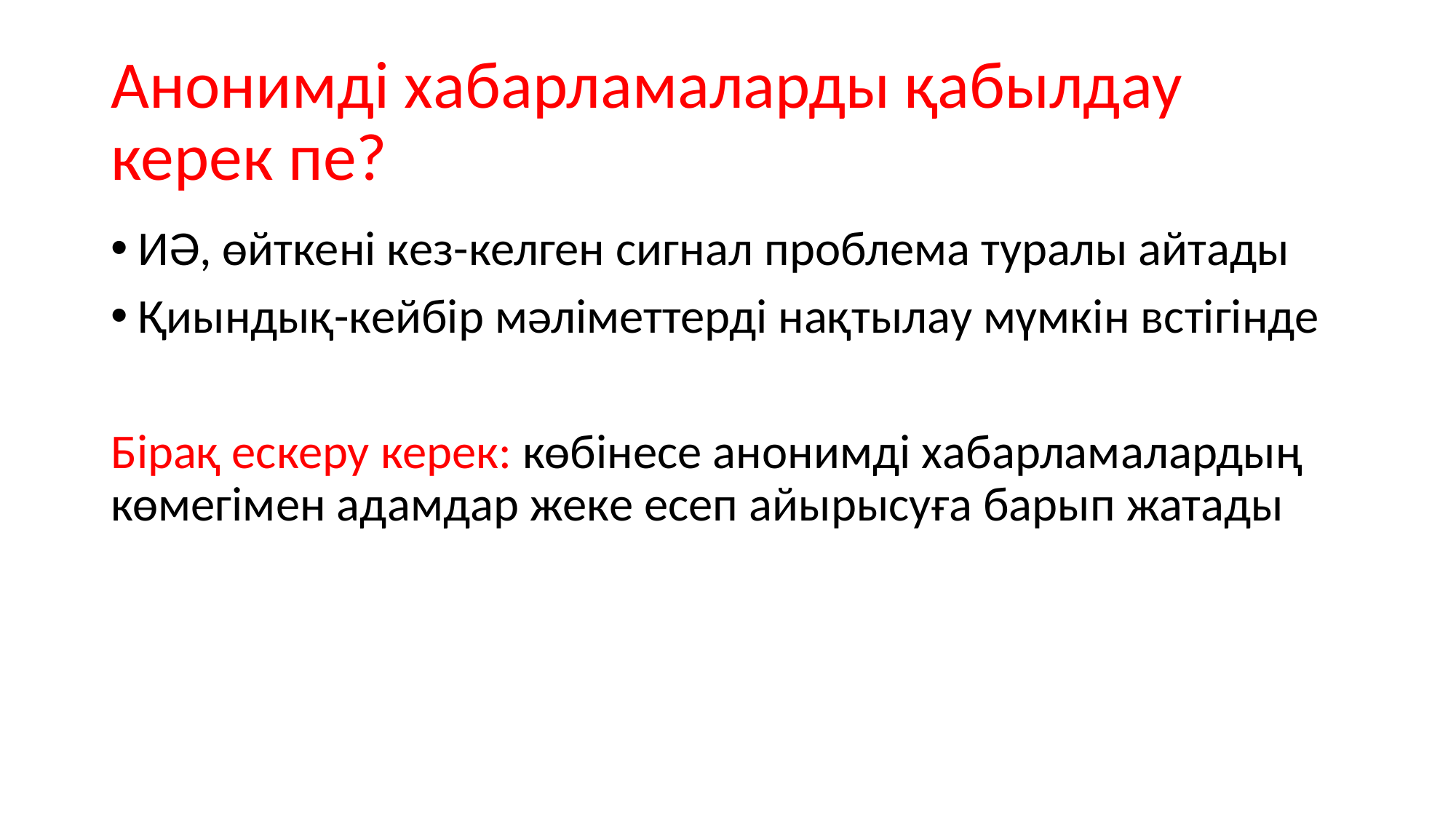

# Анонимді хабарламаларды қабылдау керек пе?
ИӘ, өйткені кез-келген сигнал проблема туралы айтады
Қиындық-кейбір мәліметтерді нақтылау мүмкін встігінде

Бірақ ескеру керек: көбінесе анонимді хабарламалардың көмегімен адамдар жеке есеп айырысуға барып жатады